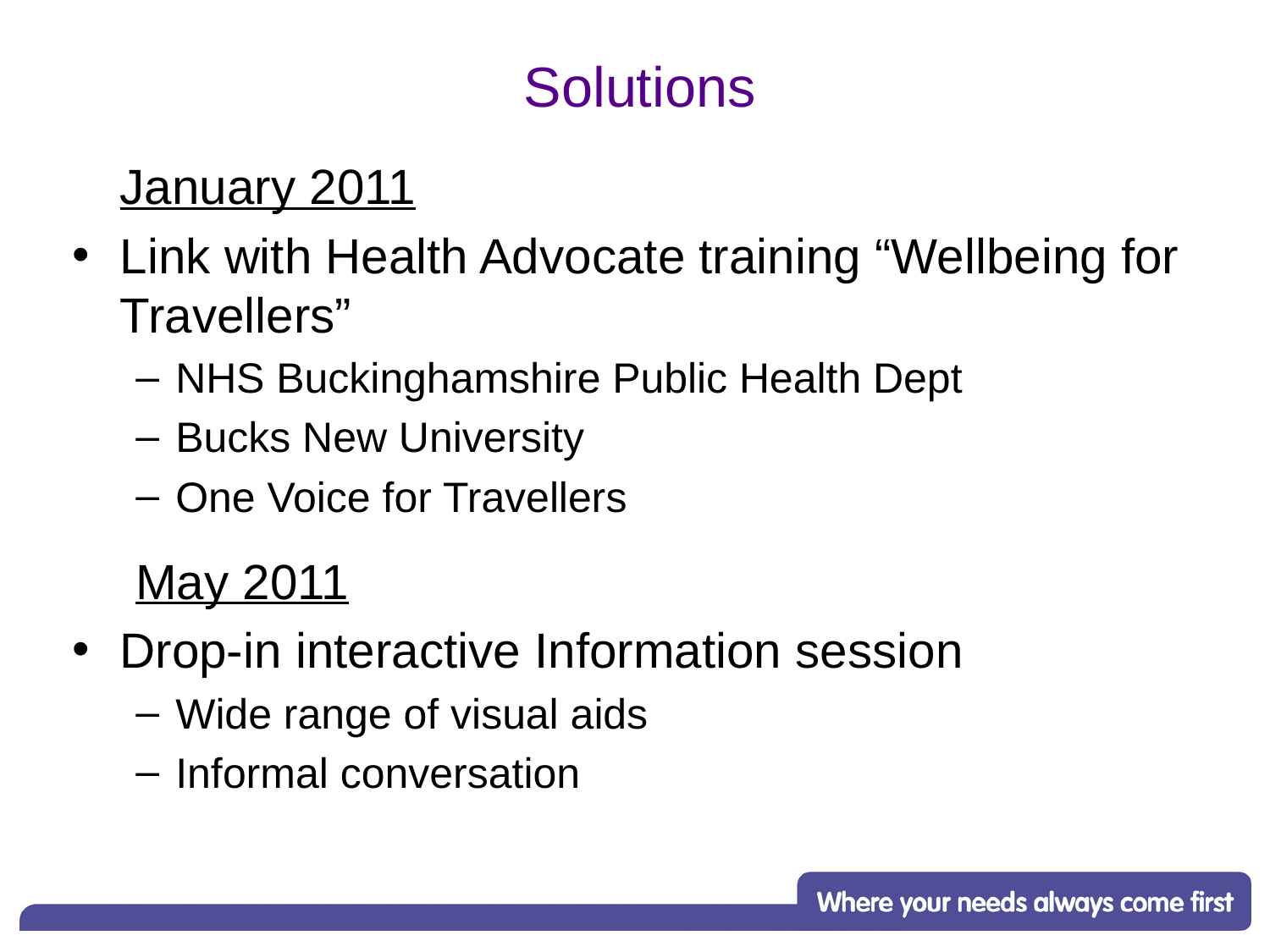

# Solutions
	January 2011
Link with Health Advocate training “Wellbeing for Travellers”
NHS Buckinghamshire Public Health Dept
Bucks New University
One Voice for Travellers

May 2011
Drop-in interactive Information session
Wide range of visual aids
Informal conversation